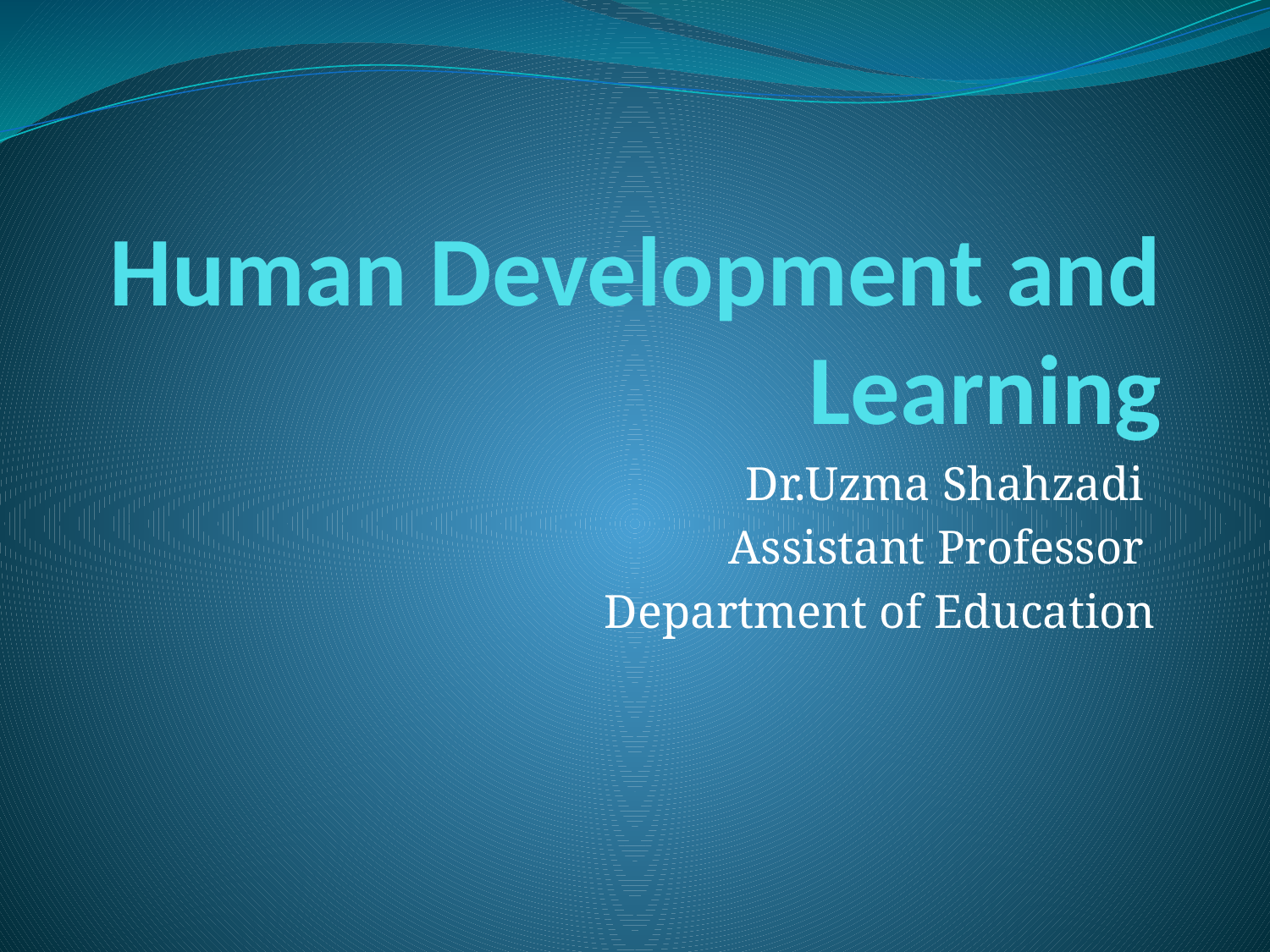

# Human Development and Learning
Dr.Uzma Shahzadi
Assistant Professor
Department of Education